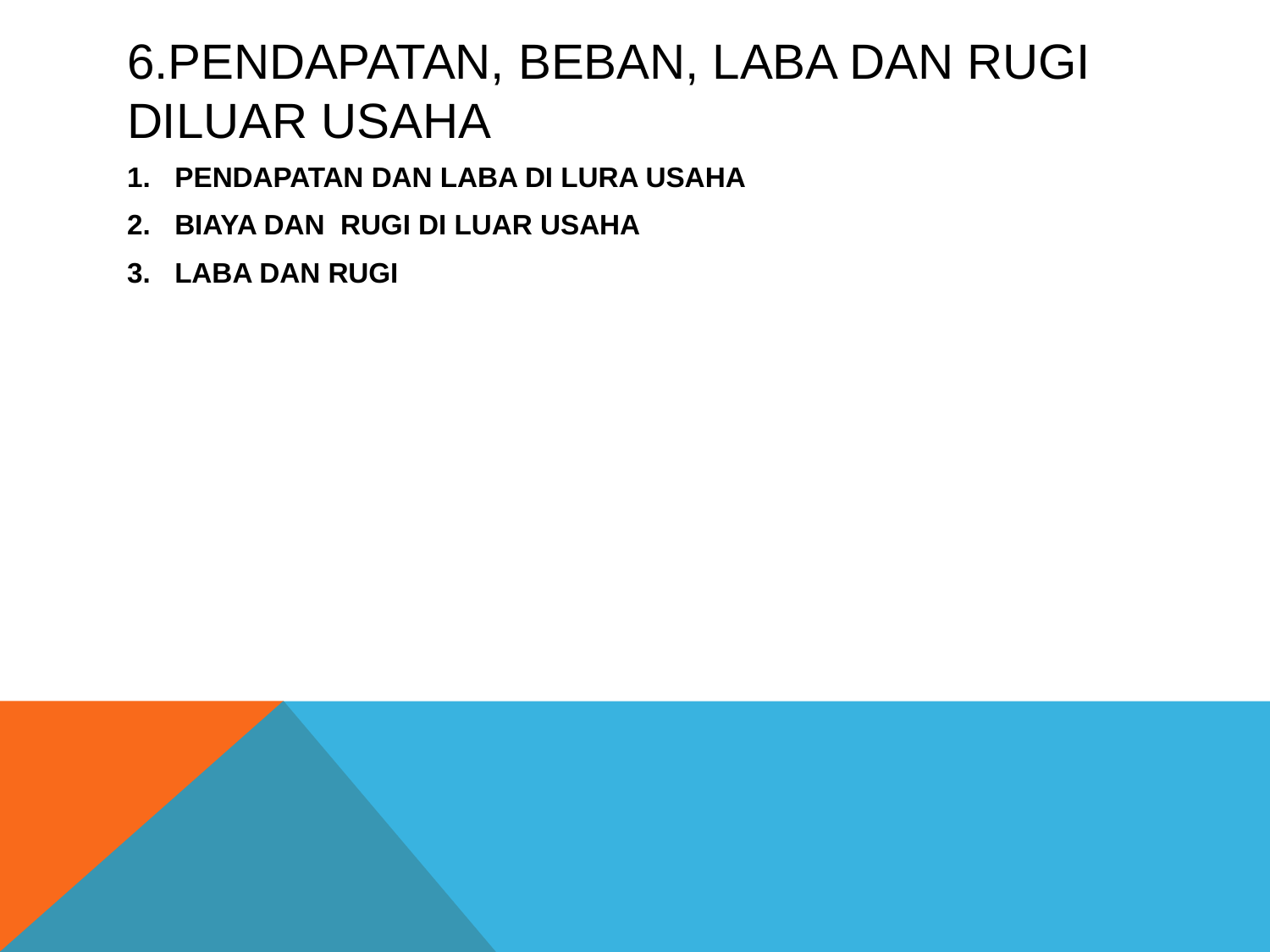

# 6.PENDAPATAN, BEBAN, LABA DAN RUGI DILUAR USAHA
PENDAPATAN DAN LABA DI LURA USAHA
BIAYA DAN  RUGI DI LUAR USAHA
LABA DAN RUGI